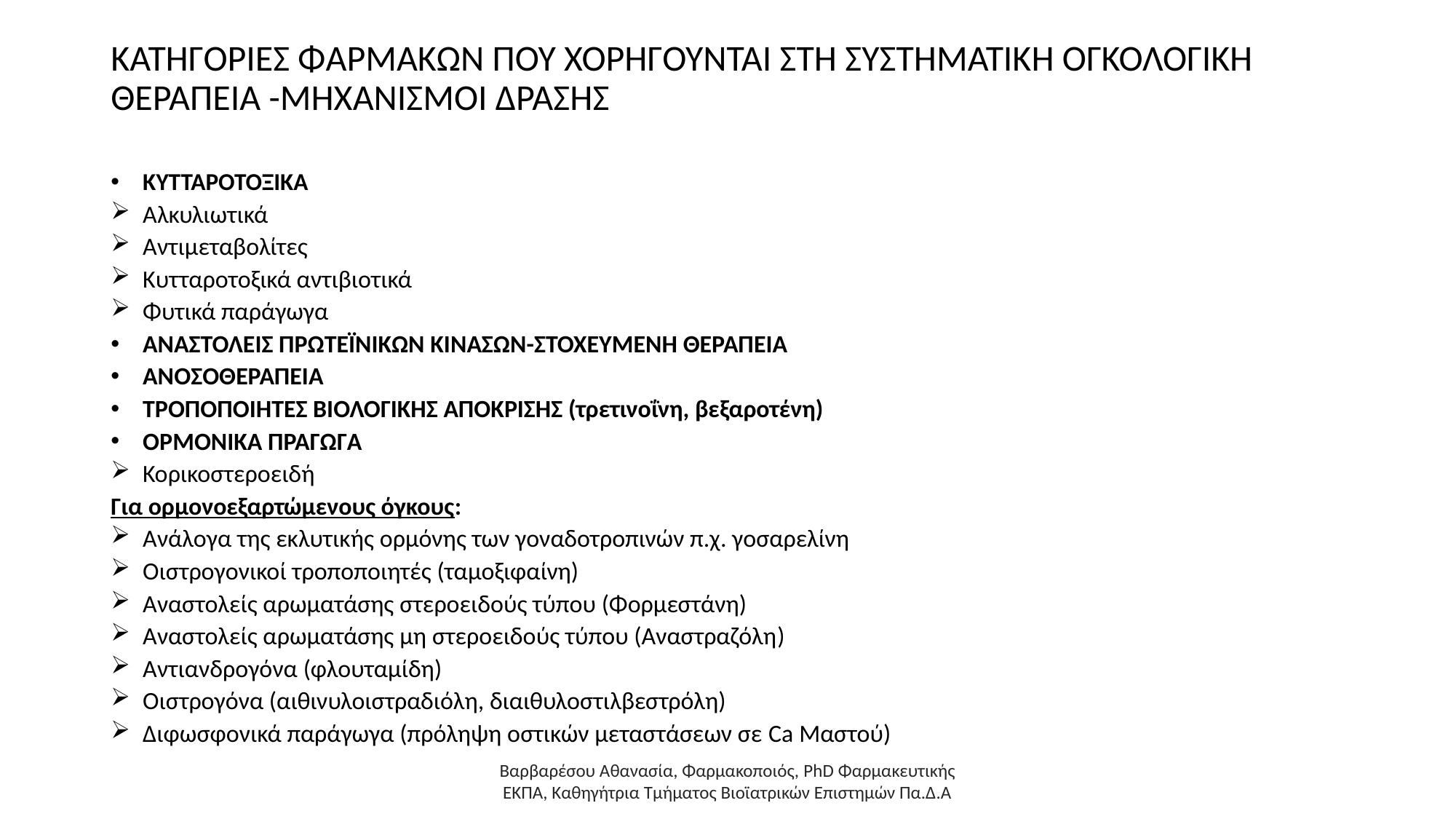

# ΚΑΤΗΓΟΡΙΕΣ ΦΑΡΜΑΚΩΝ ΠΟΥ ΧΟΡΗΓΟΥΝΤΑΙ ΣΤΗ ΣΥΣΤΗΜΑΤΙΚΗ ΟΓΚΟΛΟΓΙΚΗ ΘΕΡΑΠΕΙΑ -ΜΗΧΑΝΙΣΜΟΙ ΔΡΑΣΗΣ
ΚΥΤΤΑΡΟΤΟΞΙΚΑ
Aλκυλιωτικά
Αντιμεταβολίτες
Κυτταροτοξικά αντιβιοτικά
Φυτικά παράγωγα
ΑΝΑΣΤΟΛΕΙΣ ΠΡΩΤΕΪΝΙΚΩΝ ΚΙΝΑΣΩΝ-ΣΤΟΧΕΥΜΕΝΗ ΘΕΡΑΠΕΙΑ
ANΟΣΟΘΕΡΑΠΕΙΑ
ΤΡΟΠΟΠΟΙΗΤΕΣ ΒΙΟΛΟΓΙΚΗΣ ΑΠΟΚΡΙΣΗΣ (τρετινοΐνη, βεξαροτένη)
ΟΡΜΟΝΙΚΑ ΠΡΑΓΩΓΑ
Κορικοστεροειδή
Για ορμονοεξαρτώμενους όγκους:
Ανάλογα της εκλυτικής ορμόνης των γοναδοτροπινών π.χ. γοσαρελίνη
Οιστρογονικοί τροποποιητές (ταμοξιφαίνη)
Αναστολείς αρωματάσης στεροειδούς τύπου (Φορμεστάνη)
Αναστολείς αρωματάσης μη στεροειδούς τύπου (Αναστραζόλη)
Aντιανδρογόνα (φλουταμίδη)
Οιστρογόνα (αιθινυλοιστραδιόλη, διαιθυλοστιλβεστρόλη)
Διφωσφονικά παράγωγα (πρόληψη οστικών μεταστάσεων σε Ca Μαστού)

Βαρβαρέσου Αθανασία, Φαρμακοποιός, PhD Φαρμακευτικής ΕΚΠΑ, Καθηγήτρια Τμήματος Βιοϊατρικών Επιστημών Πα.Δ.Α